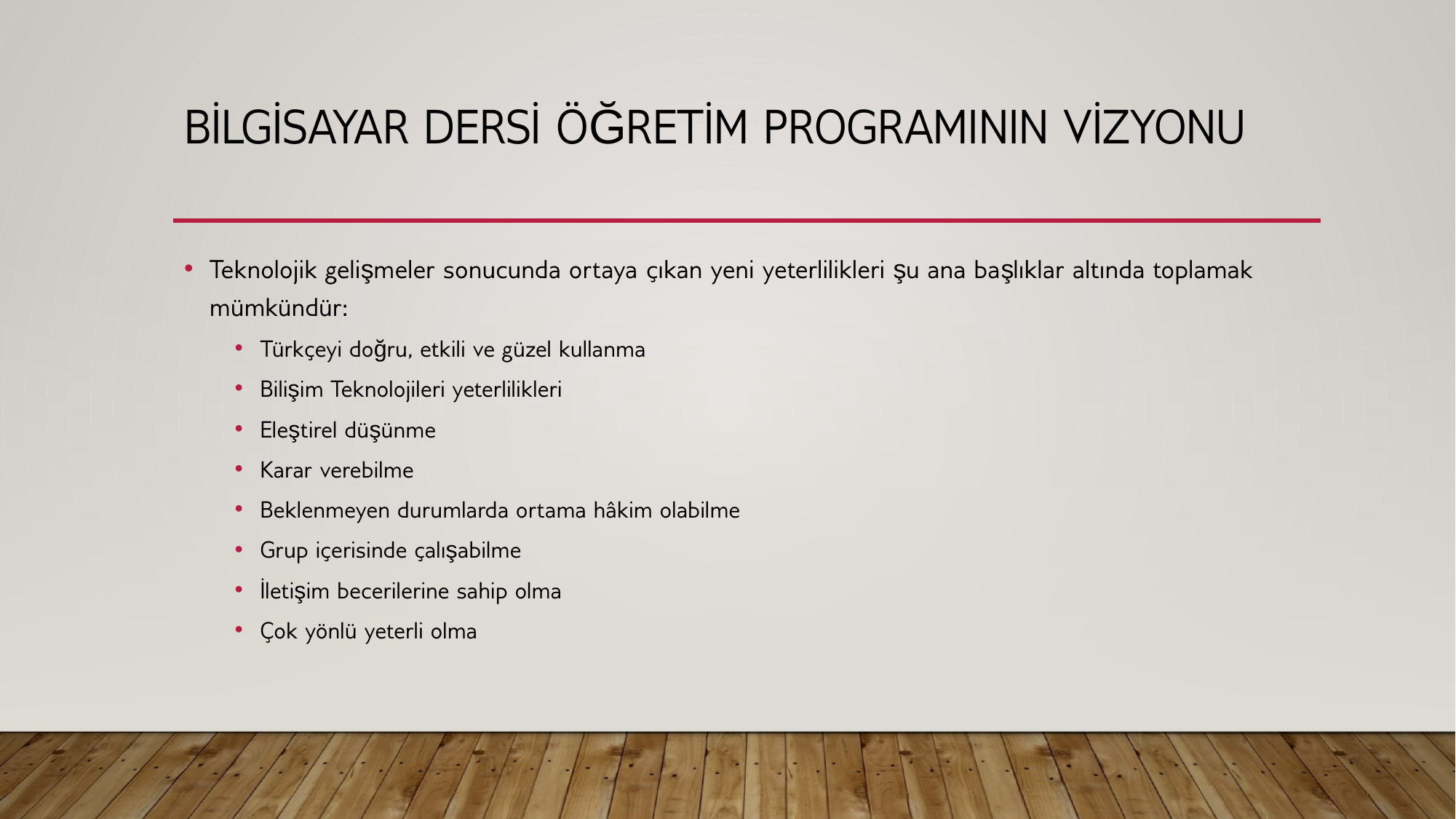

# Bilgisayar Dersi Öğretim Programının Vizyonu
Teknolojik gelişmeler sonucunda ortaya çıkan yeni yeterlilikleri şu ana başlıklar altında toplamak mümkündür:
Türkçeyi doğru, etkili ve güzel kullanma
Bilişim Teknolojileri yeterlilikleri
Eleştirel düşünme
Karar verebilme
Beklenmeyen durumlarda ortama hâkim olabilme
Grup içerisinde çalışabilme
İletişim becerilerine sahip olma
Çok yönlü yeterli olma